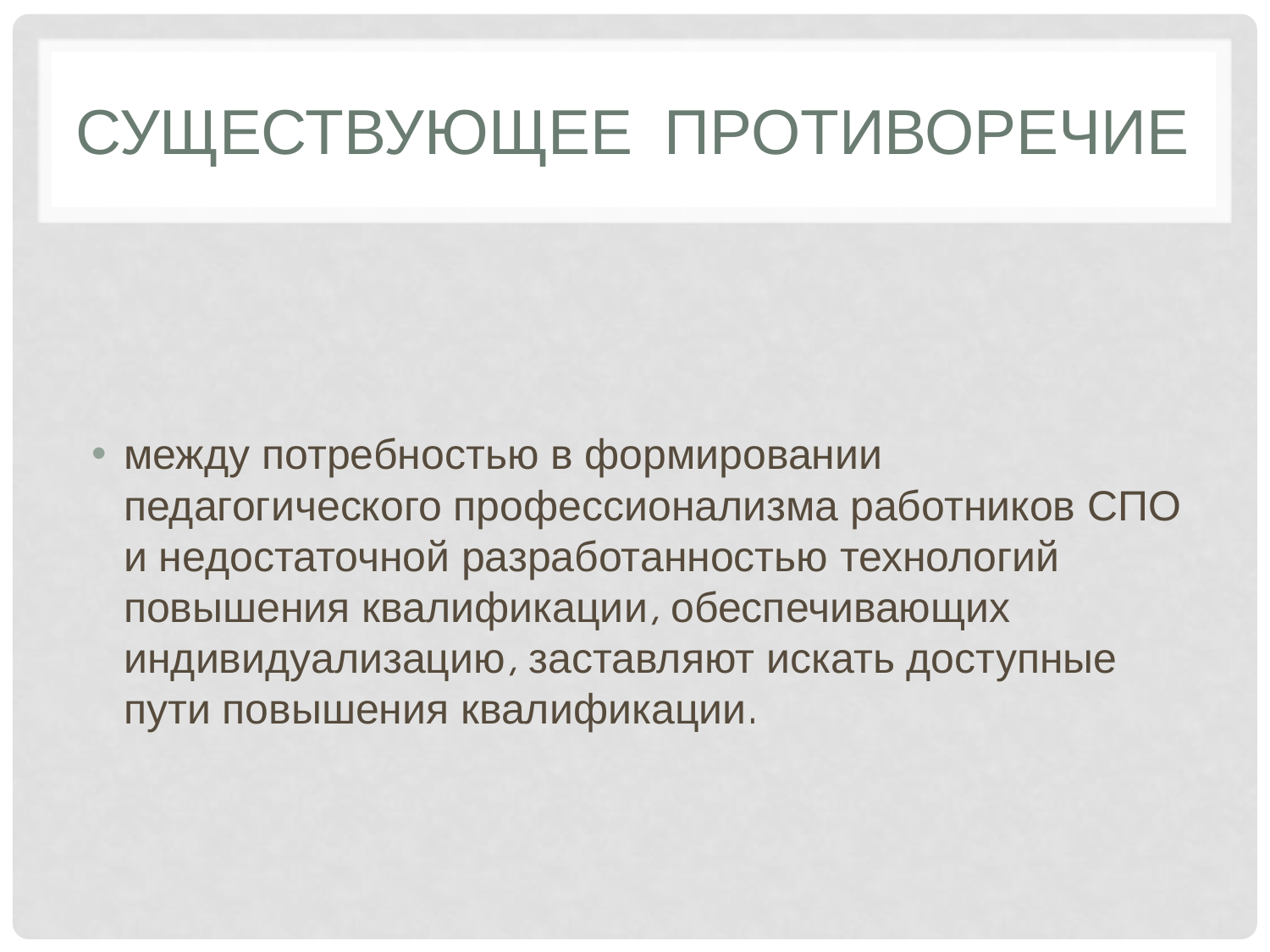

# Существующее  противоречие

между потребностью в формировании педагогического профессионализма работников СПО и недостаточной разработанностью технологий повышения квалификации, обеспечивающих индивидуализацию, заставляют искать доступные пути повышения квалификации.